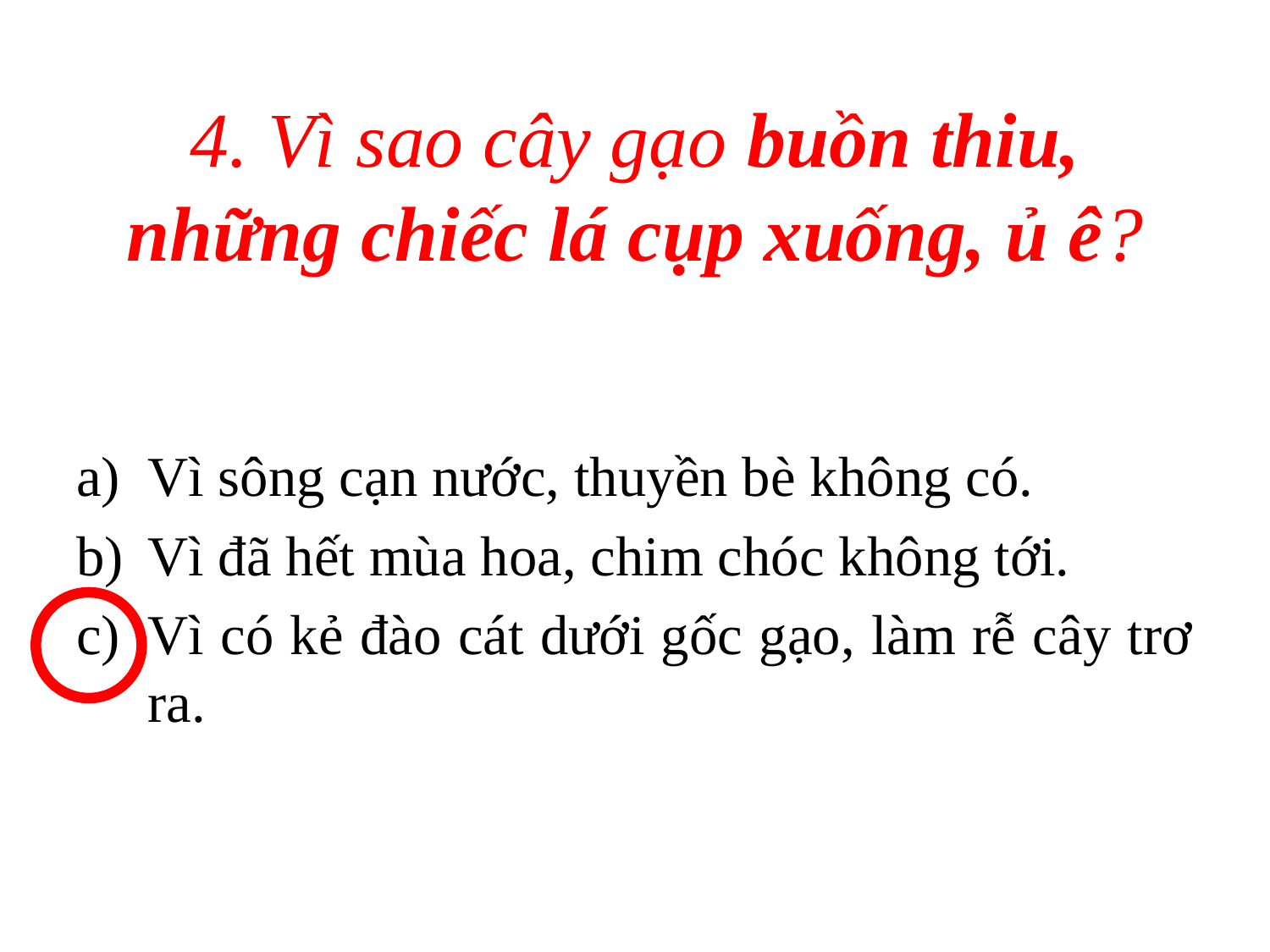

# 4. Vì sao cây gạo buồn thiu, những chiếc lá cụp xuống, ủ ê?
Vì sông cạn nước, thuyền bè không có.
Vì đã hết mùa hoa, chim chóc không tới.
Vì có kẻ đào cát dưới gốc gạo, làm rễ cây trơ ra.